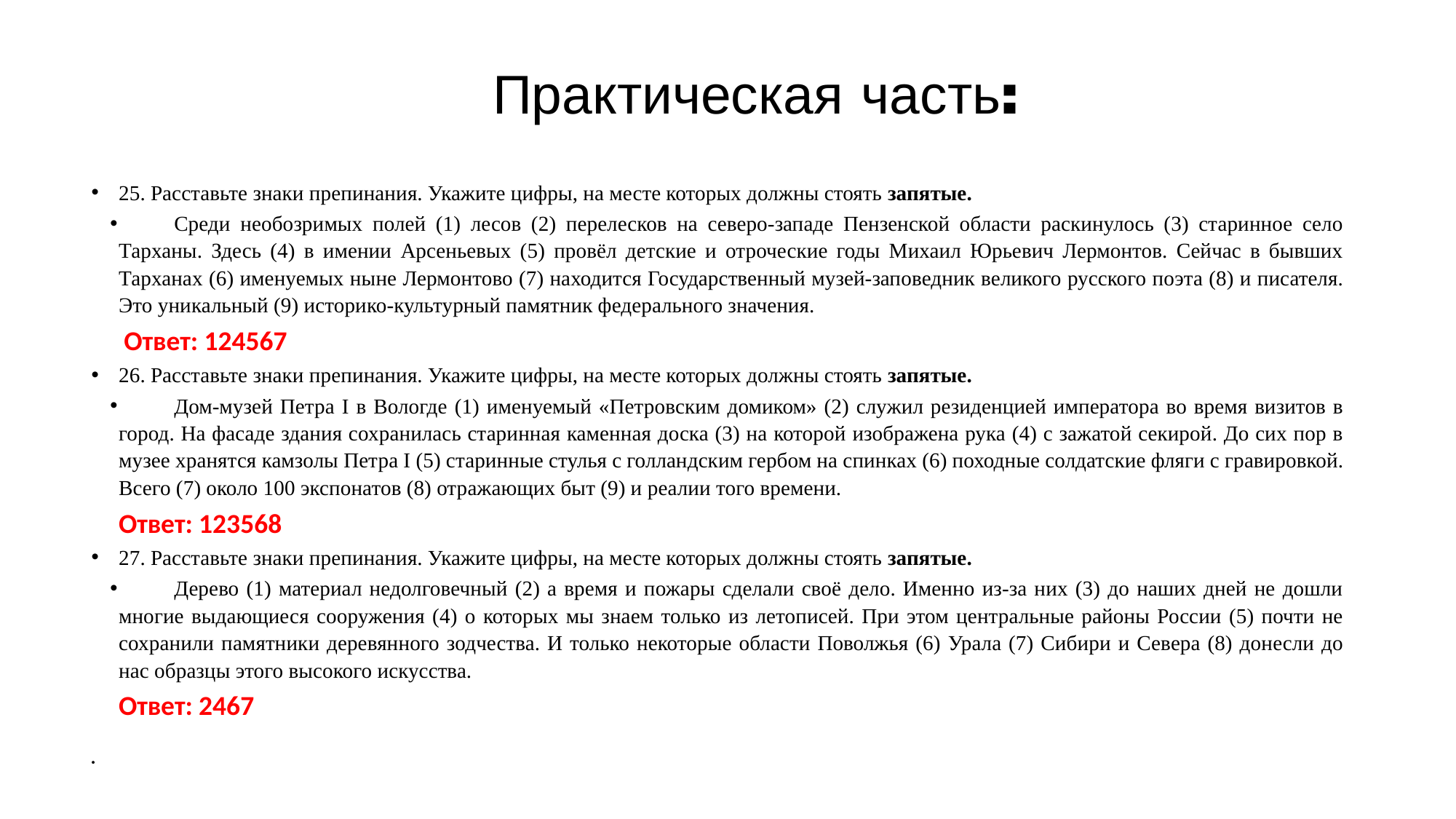

# Практическая часть:
25. Расставьте знаки препинания. Укажите цифры, на месте которых должны стоять запятые.
Среди необозримых полей (1) лесов (2) перелесков на северо-западе Пензенской области раскинулось (3) старинное село Тарханы. Здесь (4) в имении Арсеньевых (5) провёл детские и отроческие годы Михаил Юрьевич Лермонтов. Сейчас в бывших Тарханах (6) именуемых ныне Лермонтово (7) находится Государственный музей-заповедник великого русского поэта (8) и писателя. Это уникальный (9) историко-культурный памятник федерального значения.
 Ответ: 124567
26. Расставьте знаки препинания. Укажите цифры, на месте которых должны стоять запятые.
Дом-музей Петра I в Вологде (1) именуемый «Петровским домиком» (2) служил резиденцией императора во время визитов в город. На фасаде здания сохранилась старинная каменная доска (3) на которой изображена рука (4) с зажатой секирой. До сих пор в музее хранятся камзолы Петра I (5) старинные стулья с голландским гербом на спинках (6) походные солдатские фляги с гравировкой. Всего (7) около 100 экспонатов (8) отражающих быт (9) и реалии того времени.
Ответ: 123568
27. Расставьте знаки препинания. Укажите цифры, на месте которых должны стоять запятые.
Дерево (1) материал недолговечный (2) а время и пожары сделали своё дело. Именно из-за них (3) до наших дней не дошли многие выдающиеся сооружения (4) о которых мы знаем только из летописей. При этом центральные районы России (5) почти не сохранили памятники деревянного зодчества. И только некоторые области Поволжья (6) Урала (7) Сибири и Севера (8) донесли до нас образцы этого высокого искусства.
Ответ: 2467